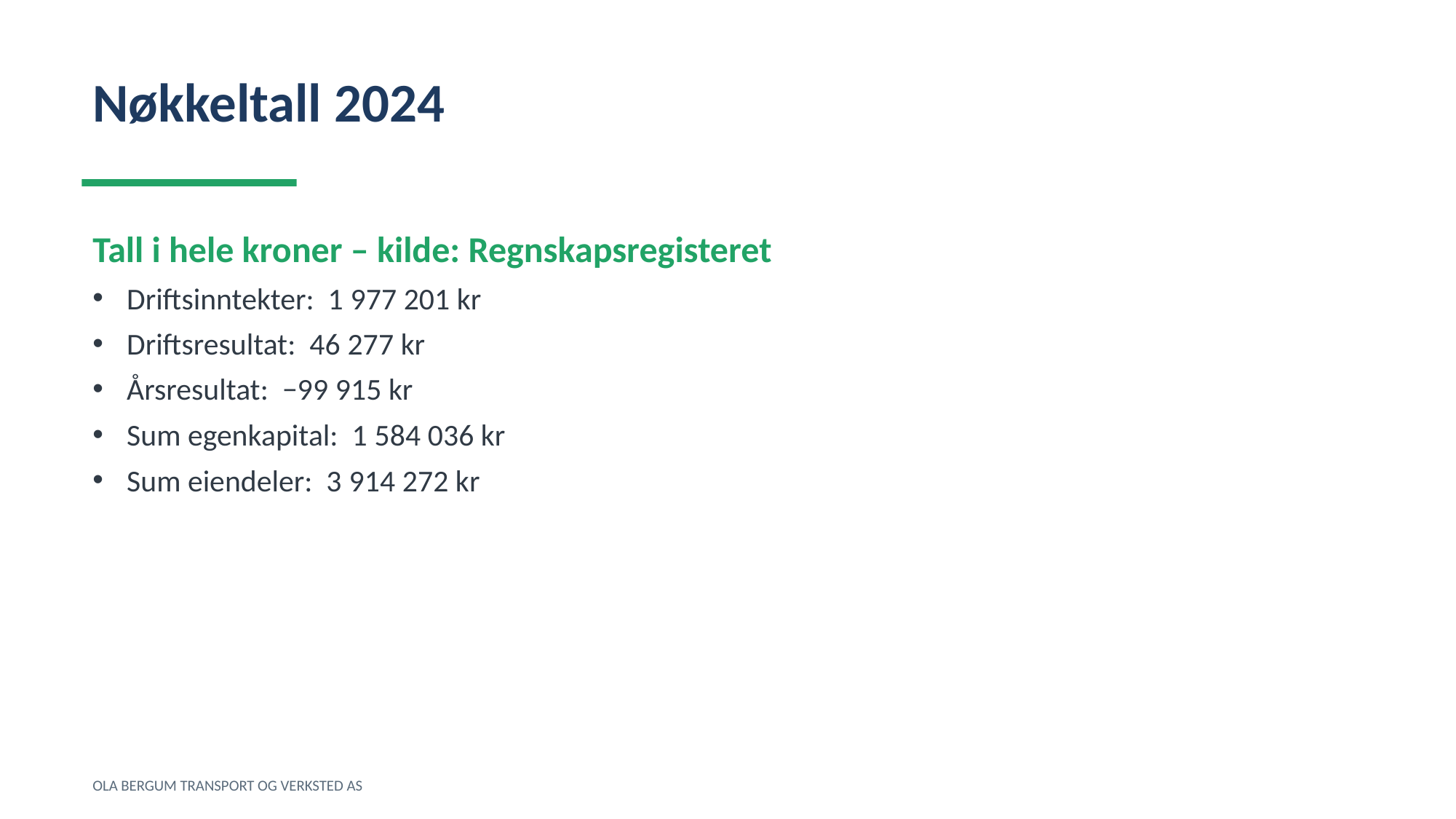

Nøkkeltall 2024

Tall i hele kroner – kilde: Regnskapsregisteret
Driftsinntekter:  1 977 201 kr
Driftsresultat:  46 277 kr
Årsresultat:  −99 915 kr
Sum egenkapital:  1 584 036 kr
Sum eiendeler:  3 914 272 kr
OLA BERGUM TRANSPORT OG VERKSTED AS